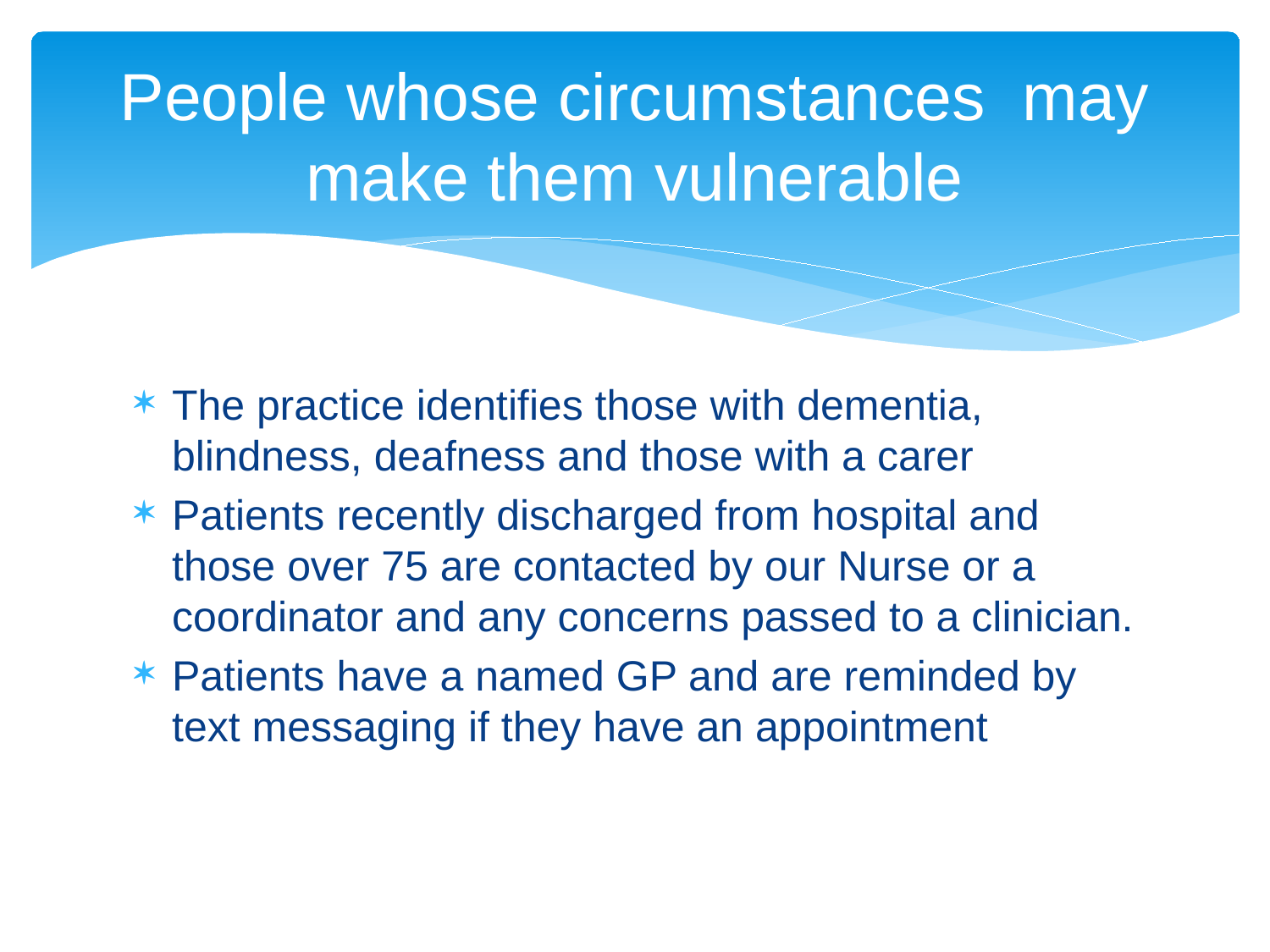

# People whose circumstances  may make them vulnerable
The practice identifies those with dementia, blindness, deafness and those with a carer
Patients recently discharged from hospital and those over 75 are contacted by our Nurse or a coordinator and any concerns passed to a clinician.
Patients have a named GP and are reminded by text messaging if they have an appointment